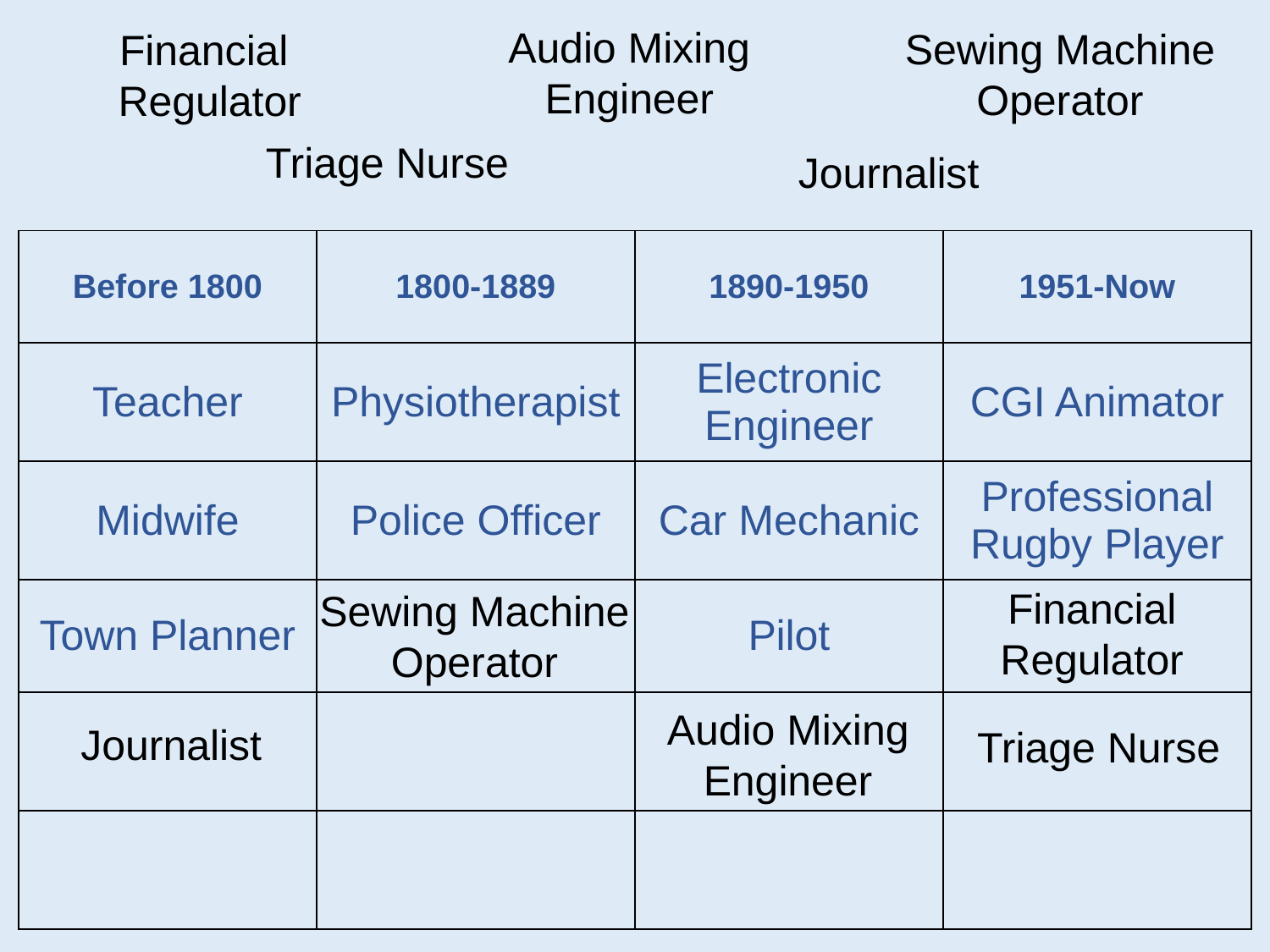

Audio Mixing Engineer
Sewing Machine Operator
Financial
Regulator
Triage Nurse
Journalist
| Before 1800 | 1800-1889 | 1890-1950 | 1951-Now |
| --- | --- | --- | --- |
| Teacher | Physiotherapist | Electronic Engineer | CGI Animator |
| Midwife | Police Officer | Car Mechanic | Professional Rugby Player |
| Town Planner |  | Pilot |  |
|  |  |  |  |
|  |  |  |  |
Financial
Regulator
Sewing Machine Operator
Audio Mixing Engineer
Journalist
Triage Nurse